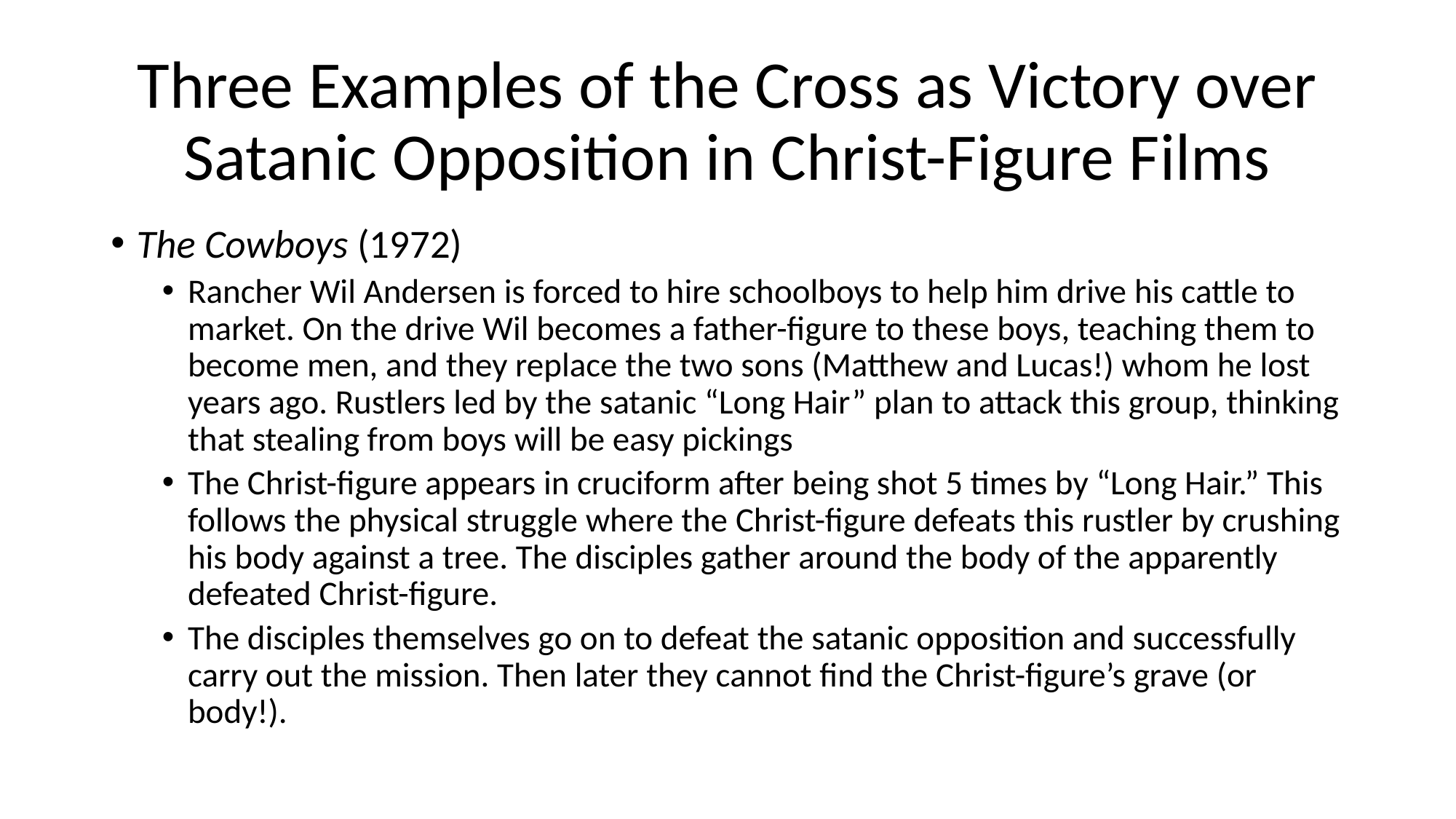

# Three Examples of the Cross as Victory over Satanic Opposition in Christ-Figure Films
The Cowboys (1972)
Rancher Wil Andersen is forced to hire schoolboys to help him drive his cattle to market. On the drive Wil becomes a father-figure to these boys, teaching them to become men, and they replace the two sons (Matthew and Lucas!) whom he lost years ago. Rustlers led by the satanic “Long Hair” plan to attack this group, thinking that stealing from boys will be easy pickings
The Christ-figure appears in cruciform after being shot 5 times by “Long Hair.” This follows the physical struggle where the Christ-figure defeats this rustler by crushing his body against a tree. The disciples gather around the body of the apparently defeated Christ-figure.
The disciples themselves go on to defeat the satanic opposition and successfully carry out the mission. Then later they cannot find the Christ-figure’s grave (or body!).